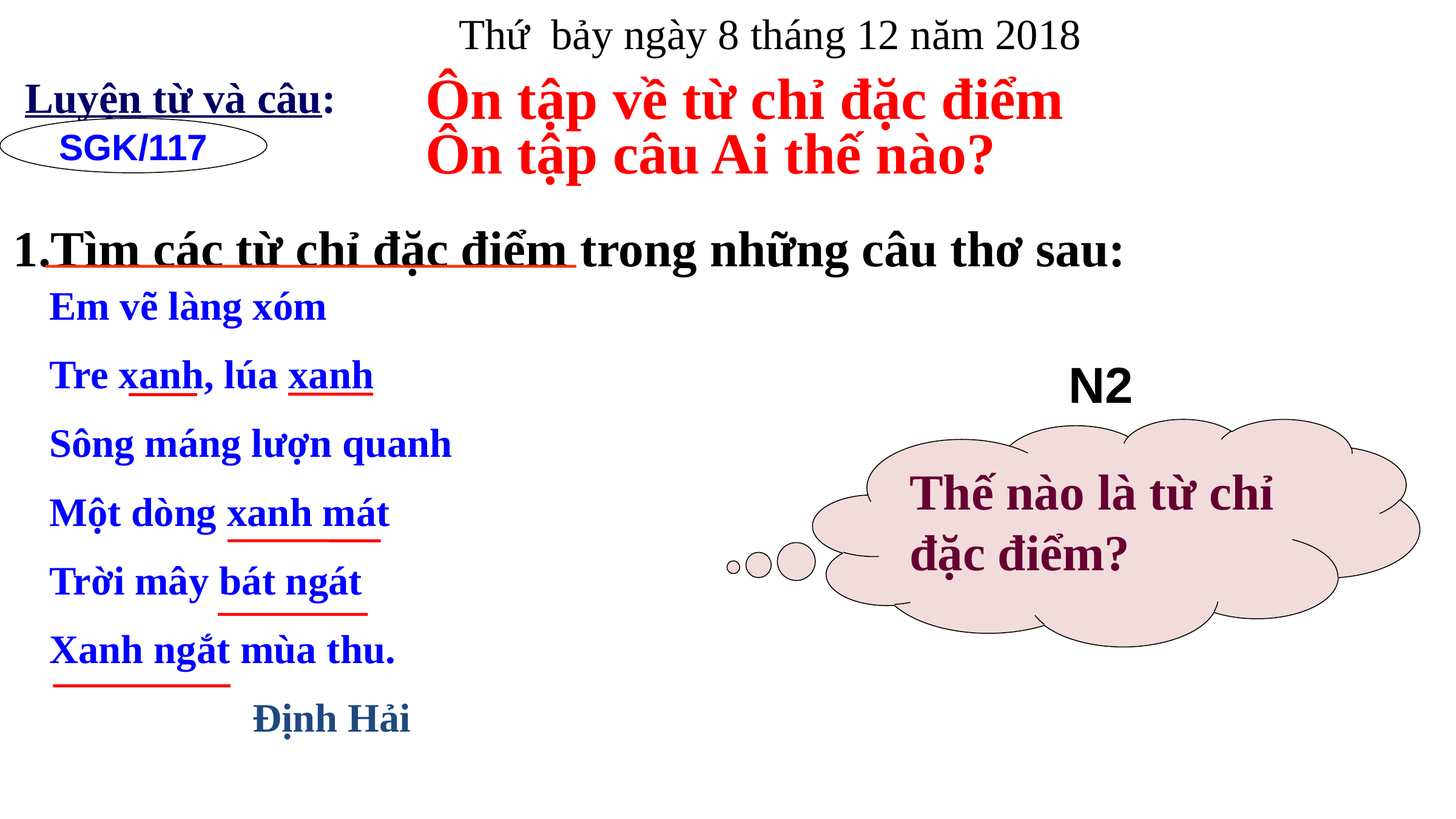

Thứ  bảy ngày 8 tháng 12 năm 2018
Ôn tập về từ chỉ đặc điểm
Luyện từ và câu:
Ôn tập câu Ai thế nào?
SGK/117
1.Tìm các từ chỉ đặc điểm trong những câu thơ sau:

Em vẽ làng xóm
Tre xanh, lúa xanh
Sông máng lượn quanh
Một dòng xanh mát
Trời mây bát ngát
Xanh ngắt mùa thu.
                    Định Hải
N2

Thế nào là từ chỉ đặc điểm?